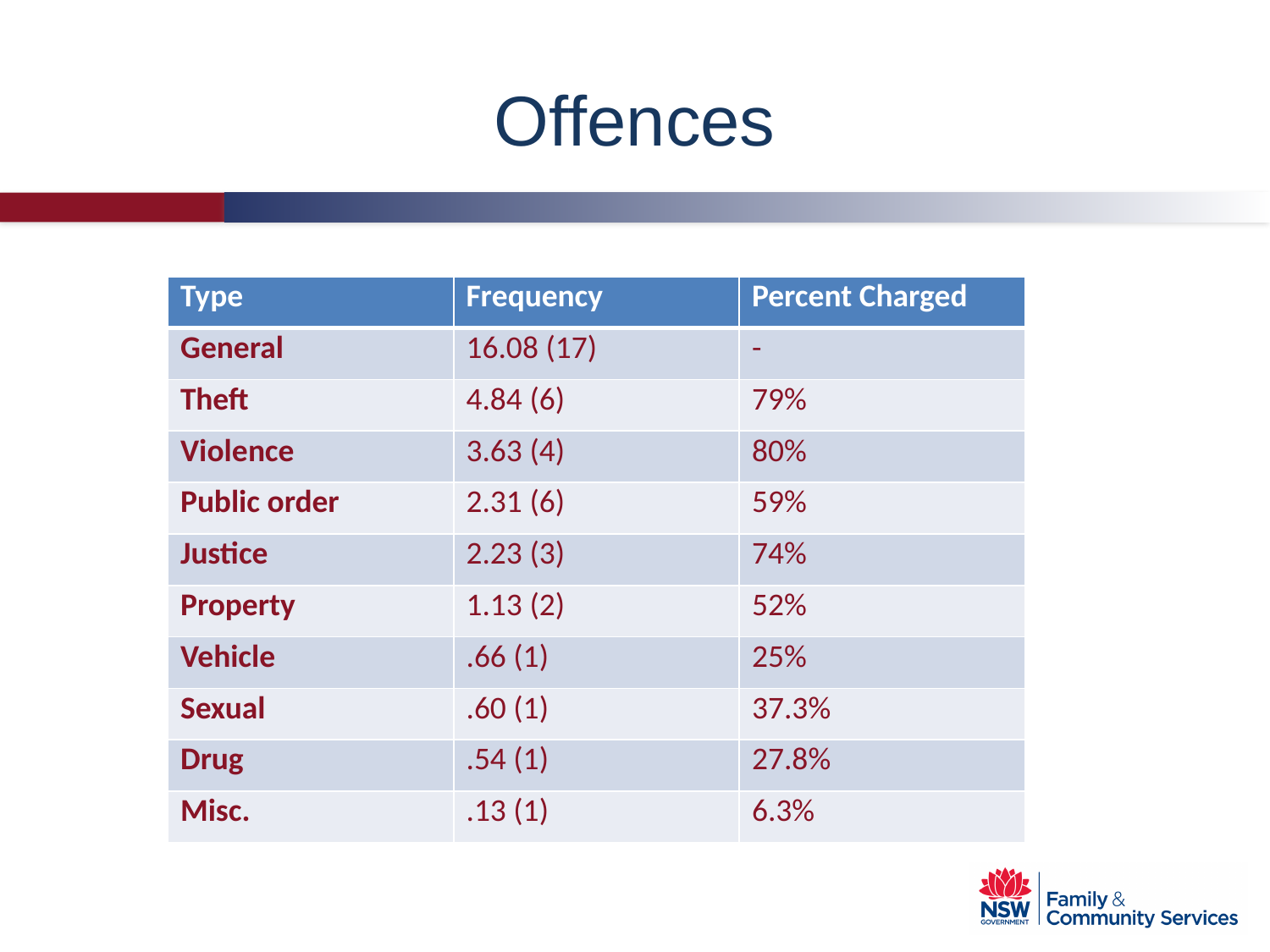

# Offences
| Type | Frequency | Percent Charged |
| --- | --- | --- |
| General | 16.08 (17) | - |
| Theft | 4.84 (6) | 79% |
| Violence | 3.63 (4) | 80% |
| Public order | 2.31 (6) | 59% |
| Justice | 2.23 (3) | 74% |
| Property | 1.13 (2) | 52% |
| Vehicle | .66 (1) | 25% |
| Sexual | .60 (1) | 37.3% |
| Drug | .54 (1) | 27.8% |
| Misc. | .13 (1) | 6.3% |